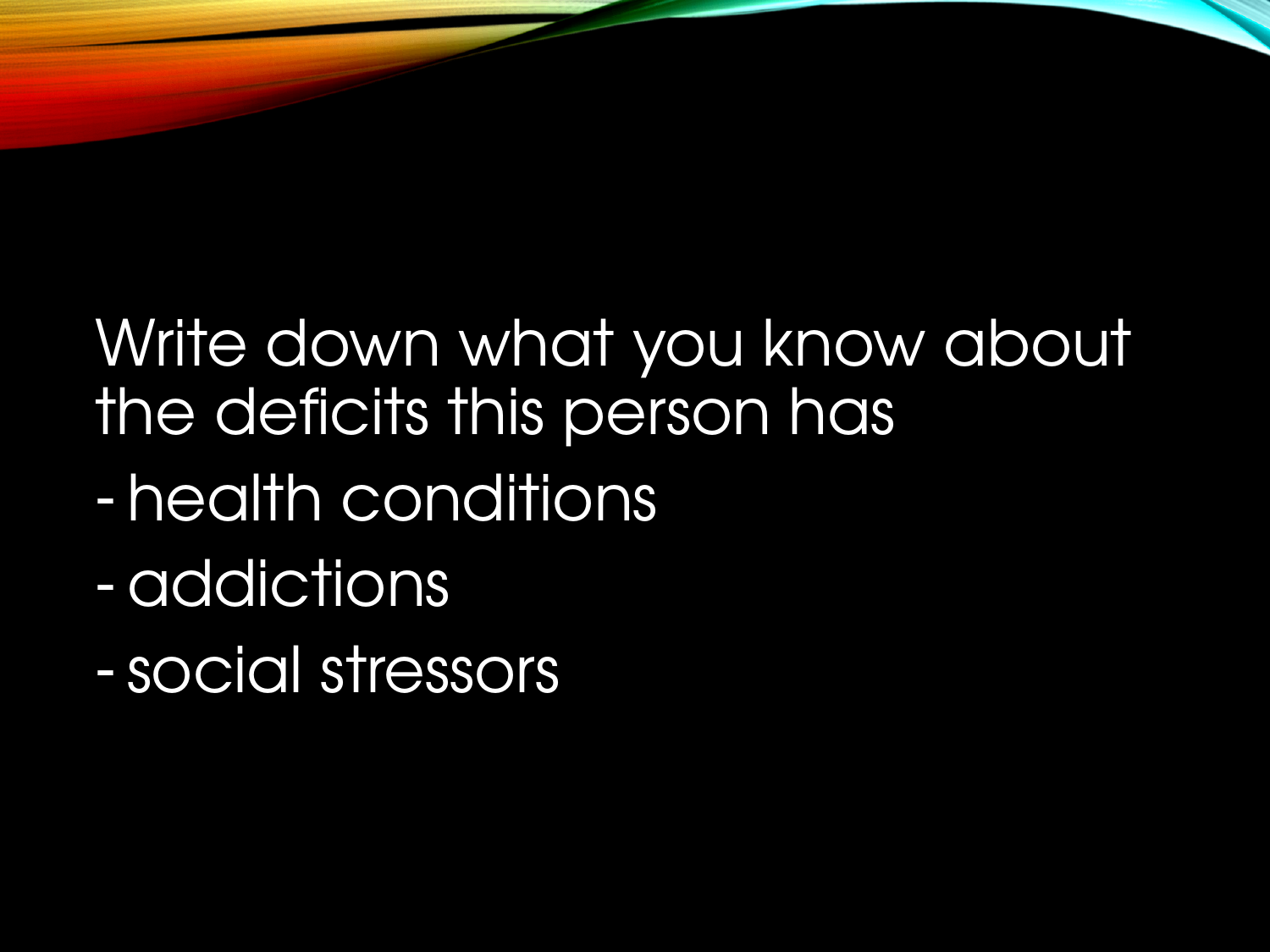

#
Write down what you know about the deficits this person has
health conditions
addictions
social stressors